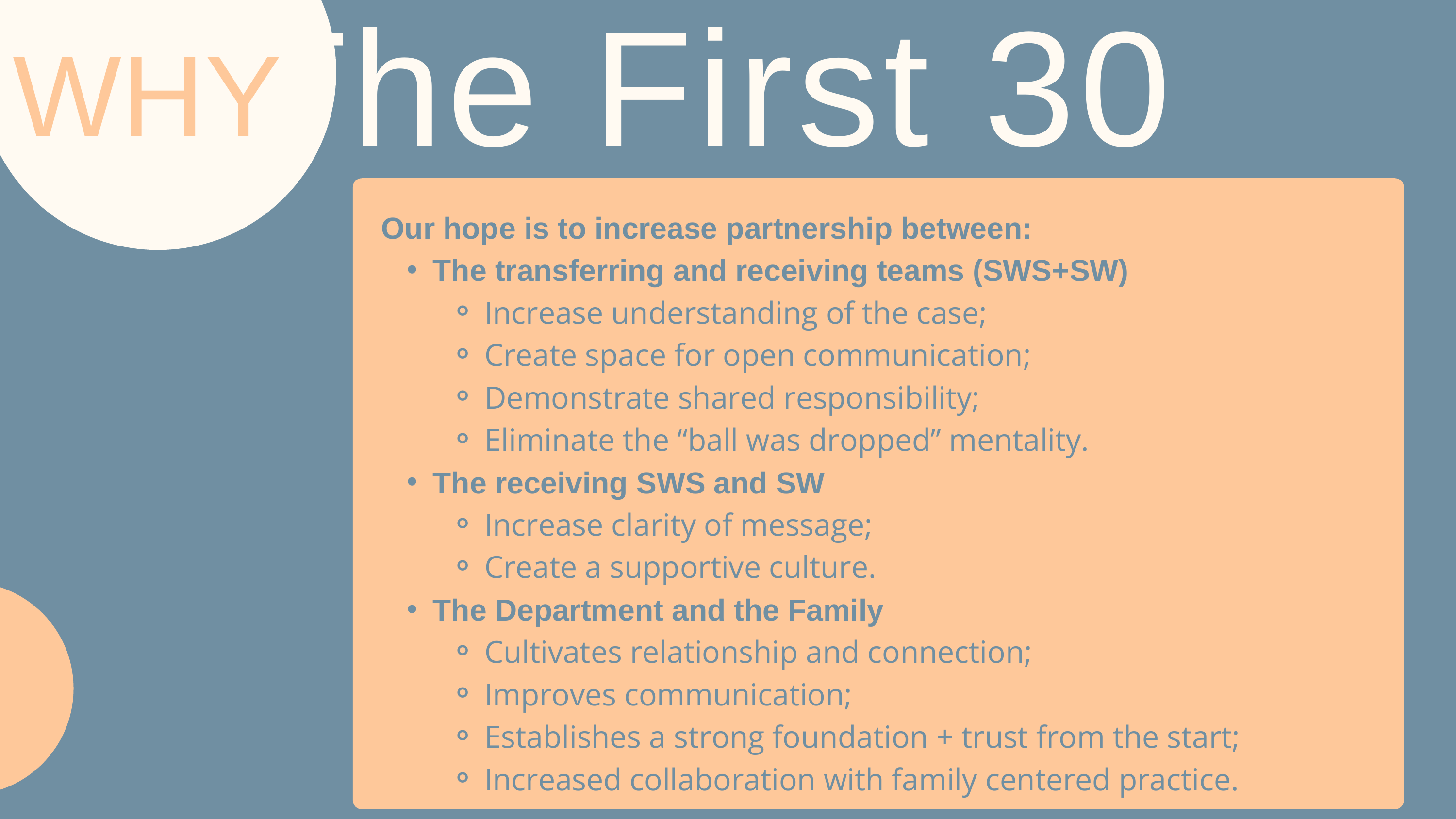

WHY
The First 30

Our hope is to increase partnership between:
The transferring and receiving teams (SWS+SW)
Increase understanding of the case;
Create space for open communication;
Demonstrate shared responsibility;
Eliminate the “ball was dropped” mentality.
The receiving SWS and SW
Increase clarity of message;
Create a supportive culture.
The Department and the Family
Cultivates relationship and connection;
Improves communication;
Establishes a strong foundation + trust from the start;
Increased collaboration with family centered practice.